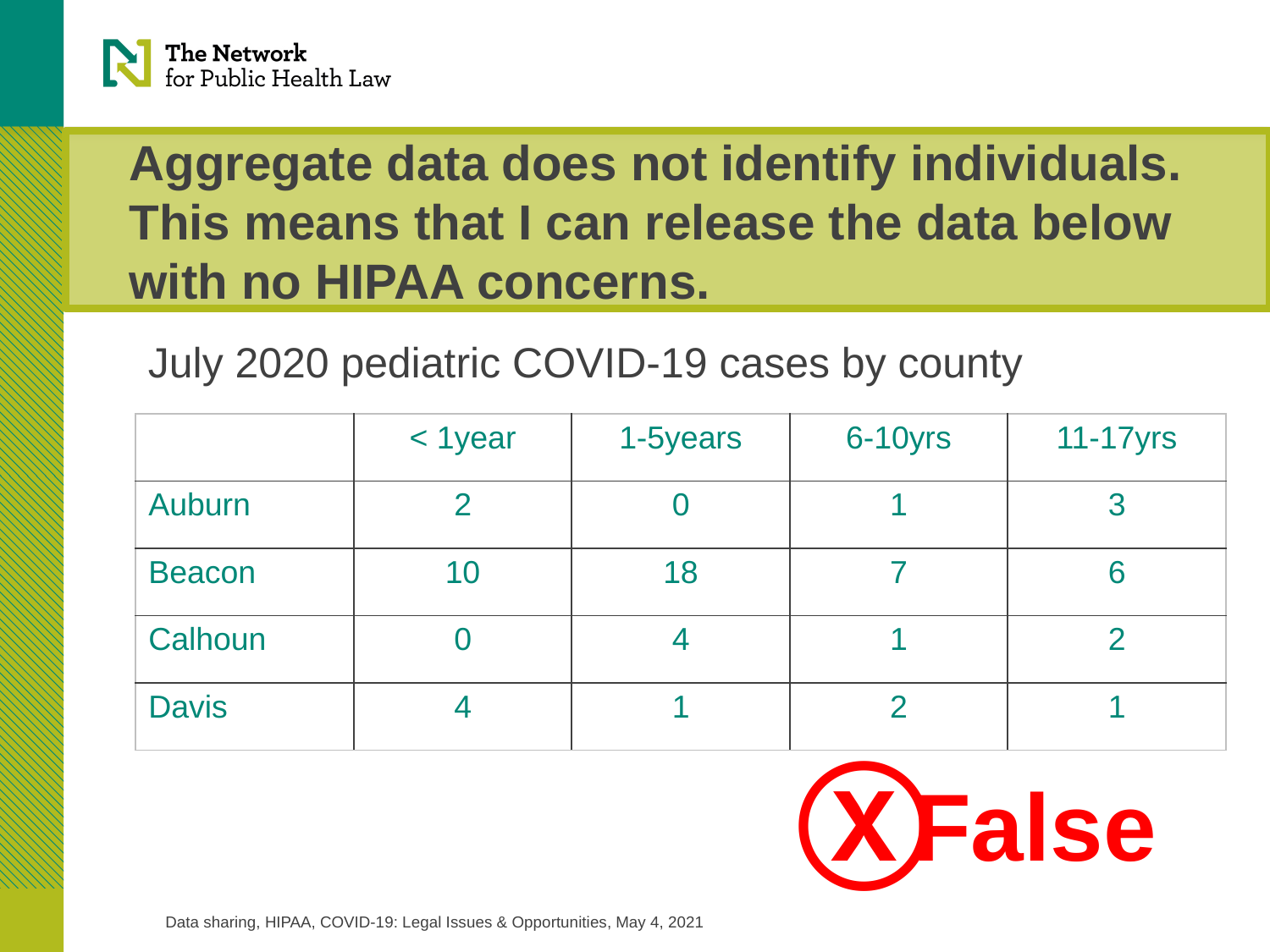

Aggregate data does not identify individuals. This means that I can release the data below with no HIPAA concerns.
July 2020 pediatric COVID-19 cases by county
|  | < 1year | 1-5years | 6-10yrs | 11-17yrs |
| --- | --- | --- | --- | --- |
| Auburn | 2 | 0 | 1 | 3 |
| Beacon | 10 | 18 | 7 | 6 |
| Calhoun | 0 | 4 | 1 | 2 |
| Davis | 4 | 1 | 2 | 1 |
Ⓧ
False
Data sharing, HIPAA, COVID-19: Legal Issues & Opportunities, May 4, 2021